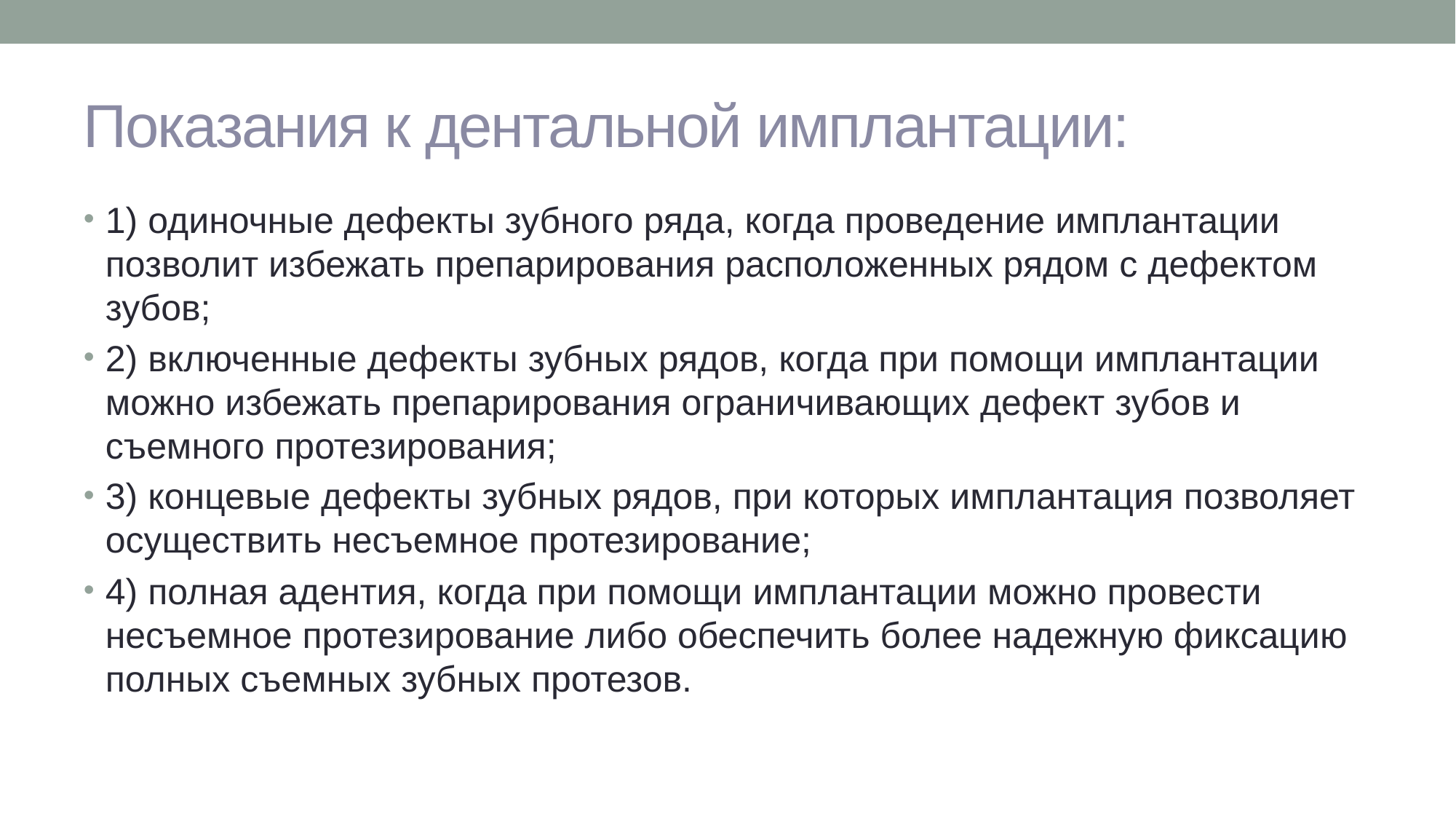

# Показания к дентальной имплантации:
1) одиночные дефекты зубного ряда, когда проведение имплантации позволит избежать препарирования расположенных рядом с дефектом зубов;
2) включенные дефекты зубных рядов, когда при помощи имплантации можно избежать препарирования ограничивающих дефект зубов и съемного протезирования;
3) концевые дефекты зубных рядов, при которых имплантация позволяет осуществить несъемное протезирование;
4) полная адентия, когда при помощи имплантации можно провести несъемное протезирование либо обеспечить более надежную фиксацию полных съемных зубных протезов.